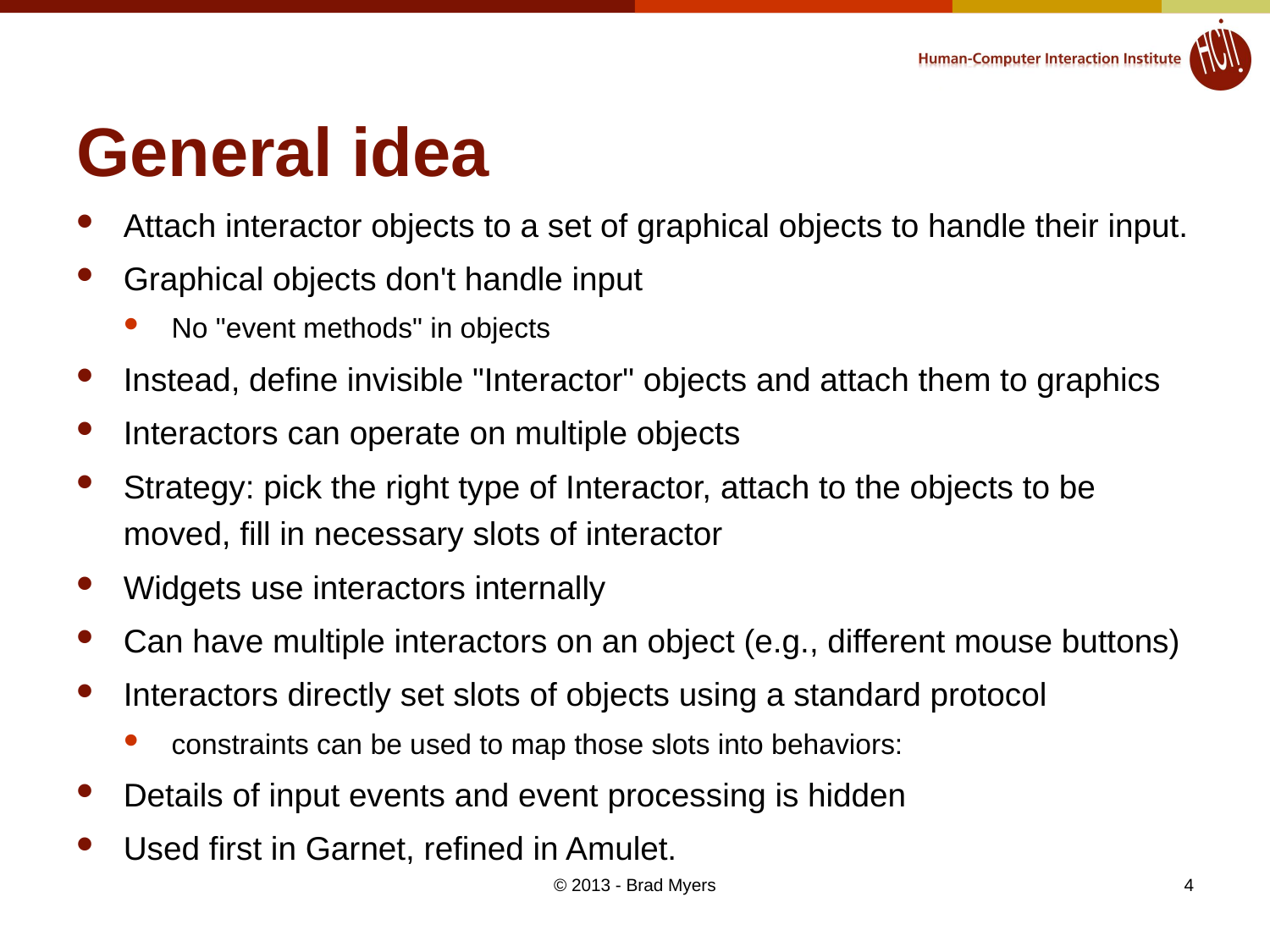

# General idea
Attach interactor objects to a set of graphical objects to handle their input.
Graphical objects don't handle input
No "event methods" in objects
Instead, define invisible "Interactor" objects and attach them to graphics
Interactors can operate on multiple objects
Strategy: pick the right type of Interactor, attach to the objects to be moved, fill in necessary slots of interactor
Widgets use interactors internally
Can have multiple interactors on an object (e.g., different mouse buttons)
Interactors directly set slots of objects using a standard protocol
constraints can be used to map those slots into behaviors:
Details of input events and event processing is hidden
Used first in Garnet, refined in Amulet.
© 2013 - Brad Myers
4